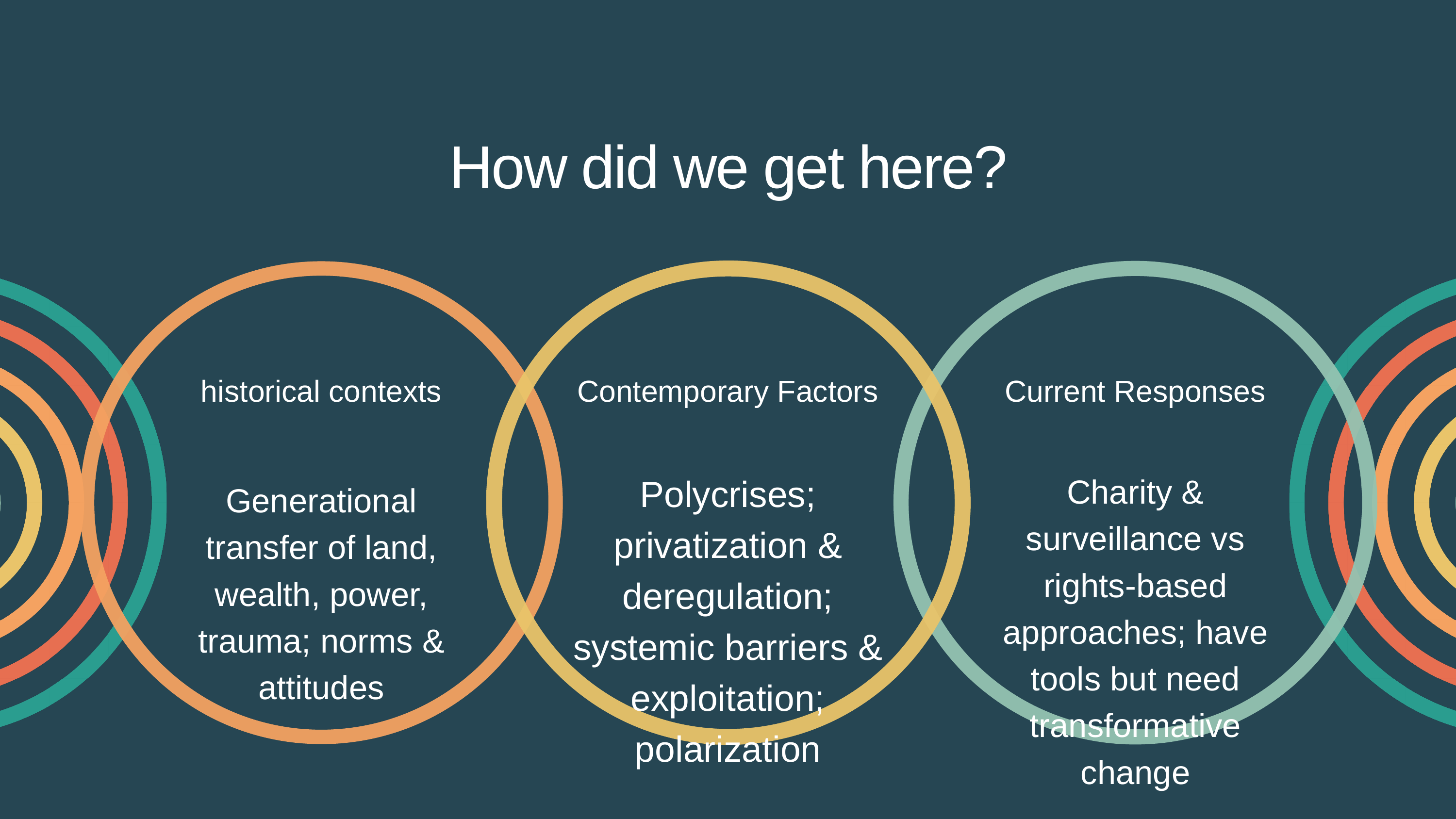

How did we get here?

historical contexts
Contemporary Factors
Current Responses
Polycrises; privatization & deregulation; systemic barriers & exploitation; polarization
Charity & surveillance vs rights-based approaches; have tools but need transformative change
Generational transfer of land, wealth, power, trauma; norms & attitudes